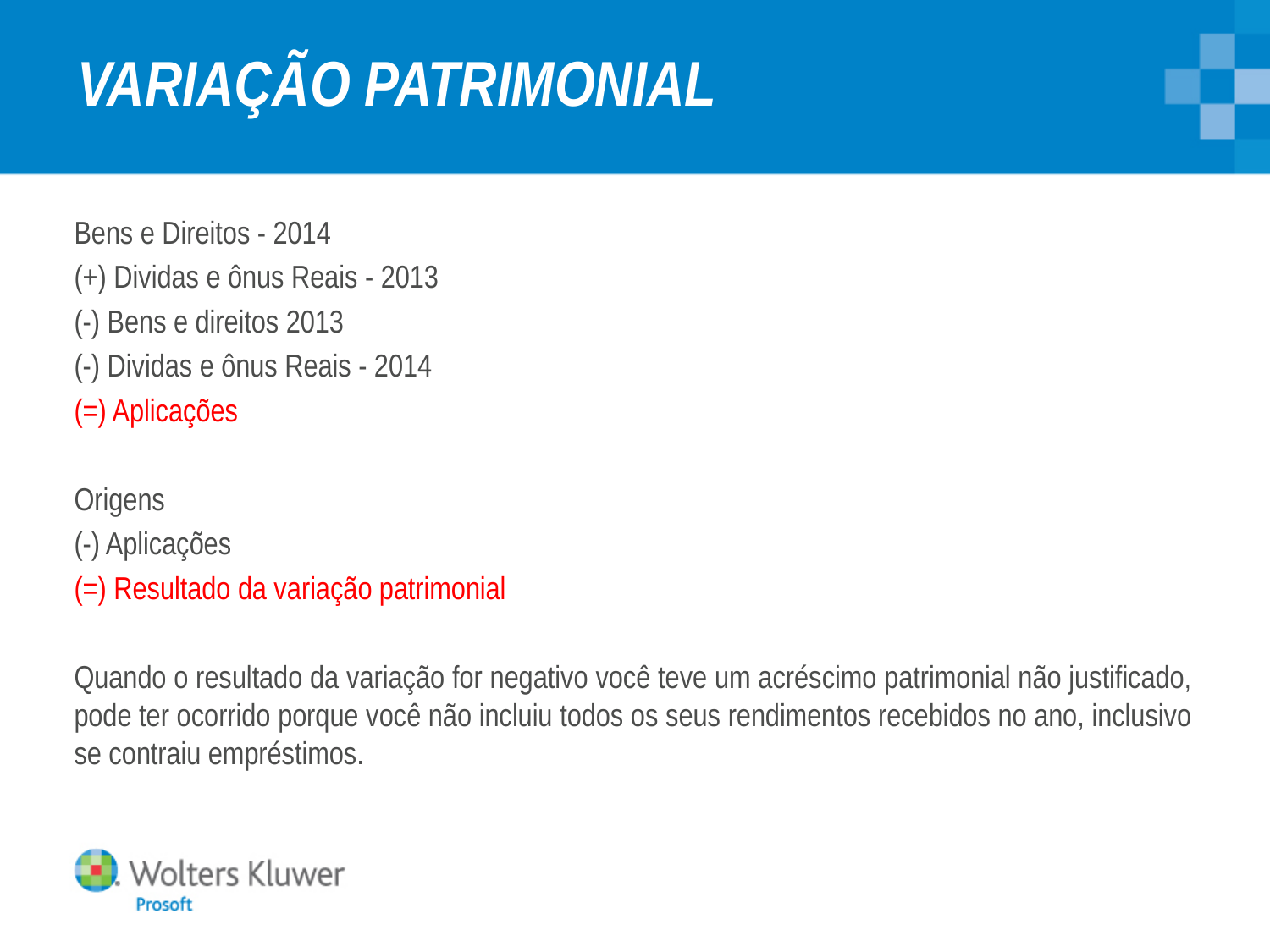

# VARIAÇÃO PATRIMONIAL
Bens e Direitos - 2014
(+) Dividas e ônus Reais - 2013
(-) Bens e direitos 2013
(-) Dividas e ônus Reais - 2014
(=) Aplicações

Origens
(-) Aplicações
(=) Resultado da variação patrimonial

Quando o resultado da variação for negativo você teve um acréscimo patrimonial não justificado, pode ter ocorrido porque você não incluiu todos os seus rendimentos recebidos no ano, inclusivo se contraiu empréstimos.